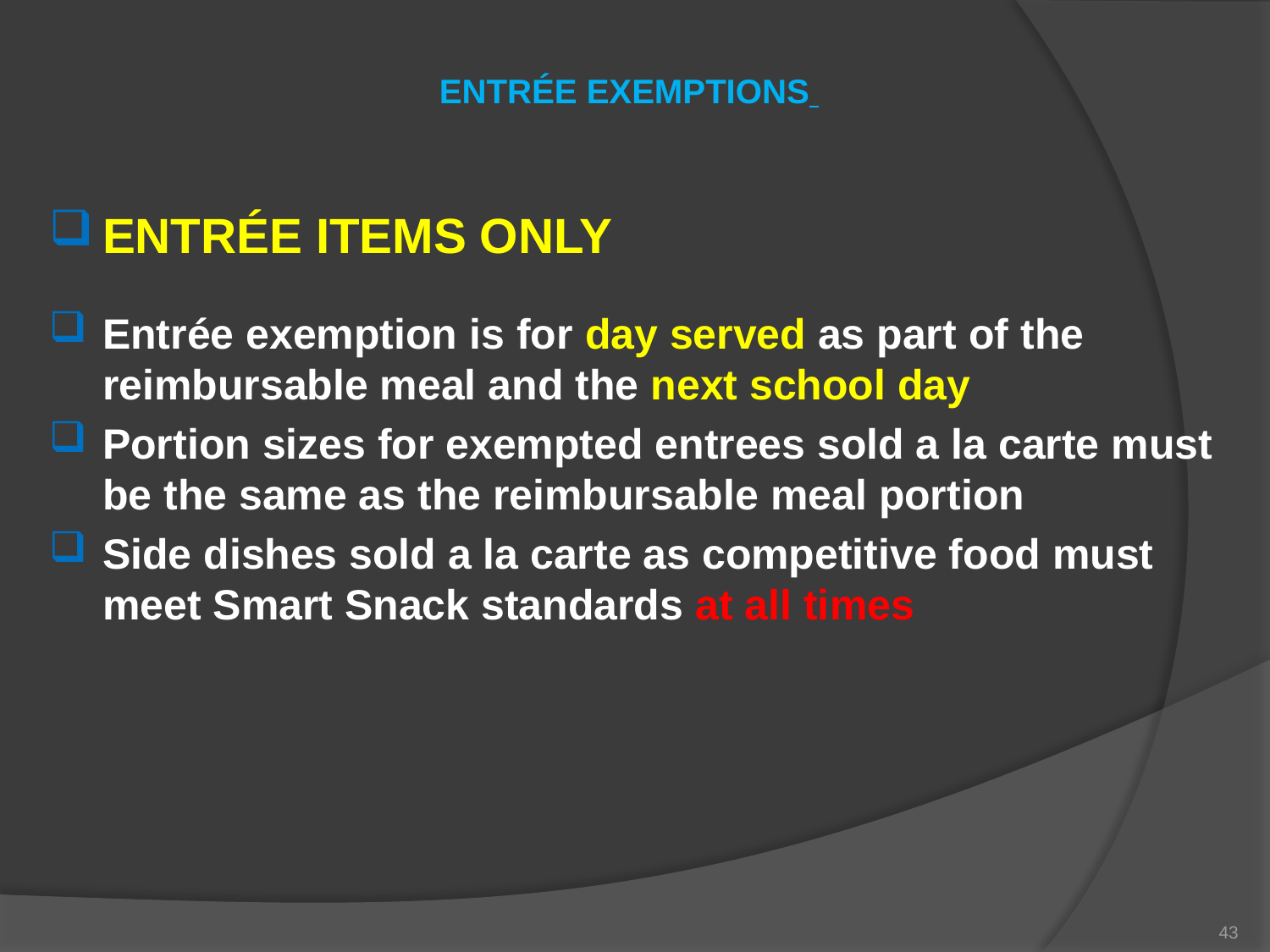

# ENTRÉE EXEMPTIONS

ENTRÉE ITEMS ONLY

Entrée exemption is for day served as part of the reimbursable meal and the next school day
Portion sizes for exempted entrees sold a la carte must be the same as the reimbursable meal portion
Side dishes sold a la carte as competitive food must meet Smart Snack standards at all times

43